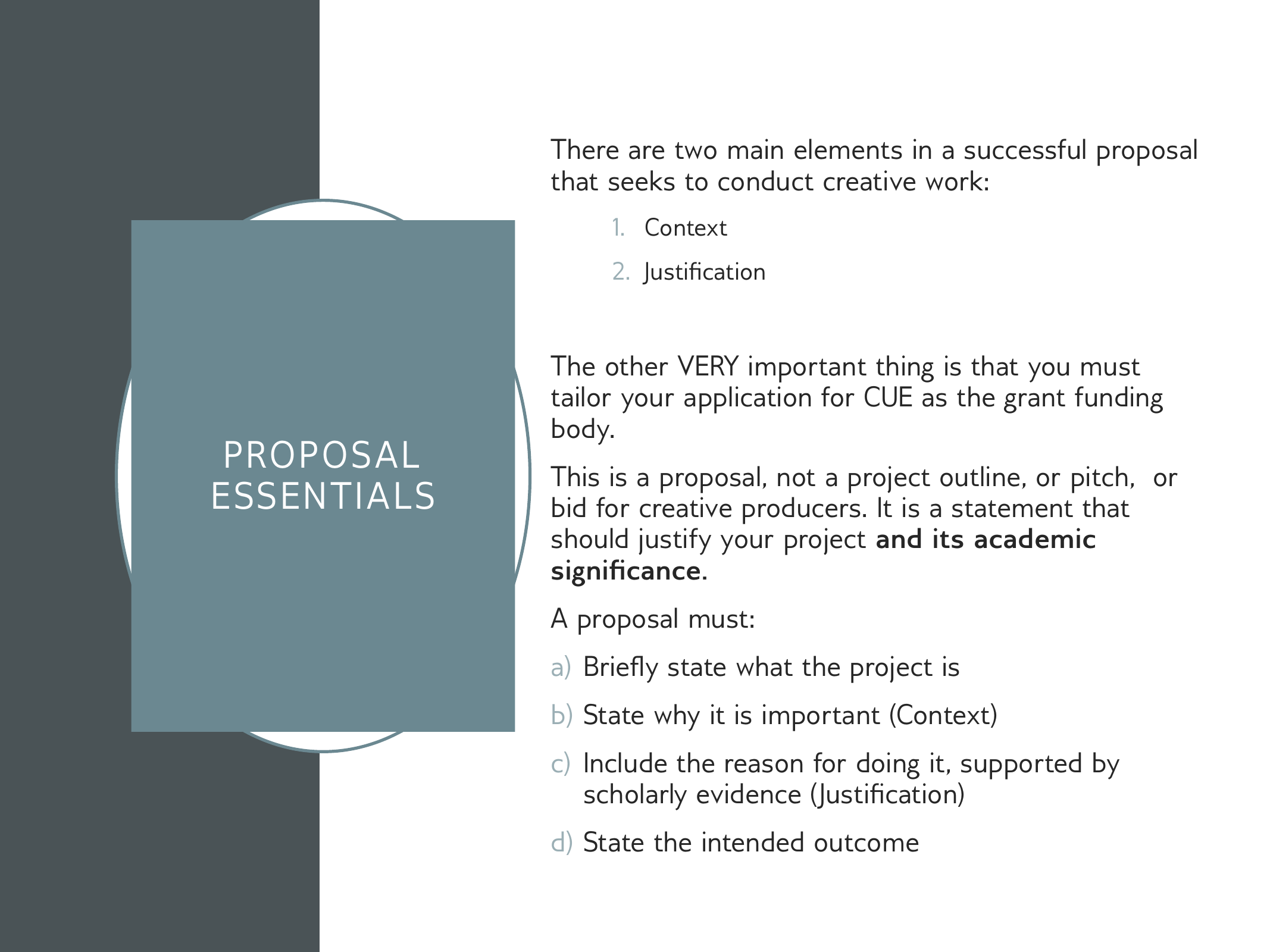

There are two main elements in a successful proposal that seeks to conduct creative work:
Context
Justification

The other VERY important thing is that you must tailor your application for CUE as the grant funding body.
This is a proposal, not a project outline, or pitch,  or bid for creative producers. It is a statement that should justify your project and its academic significance.
A proposal must:
Briefly state what the project is
State why it is important (Context)
Include the reason for doing it, supported by scholarly evidence (Justification)
State the intended outcome

# Proposal essentials